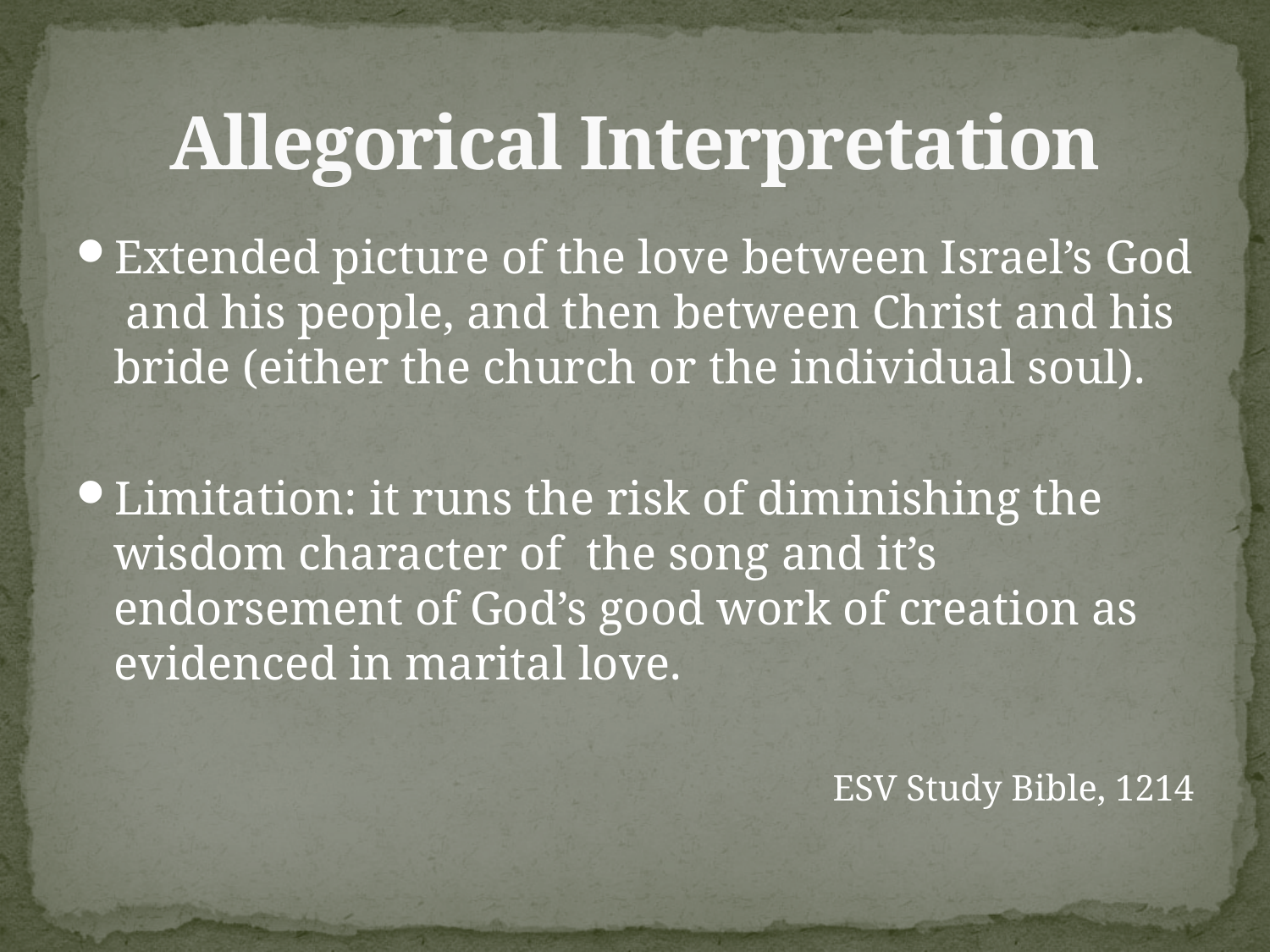

# Allegorical Interpretation
Extended picture of the love between Israel’s God  and his people, and then between Christ and his bride (either the church or the individual soul).

Limitation: it runs the risk of diminishing the wisdom character of  the song and it’s endorsement of God’s good work of creation as evidenced in marital love.

ESV Study Bible, 1214